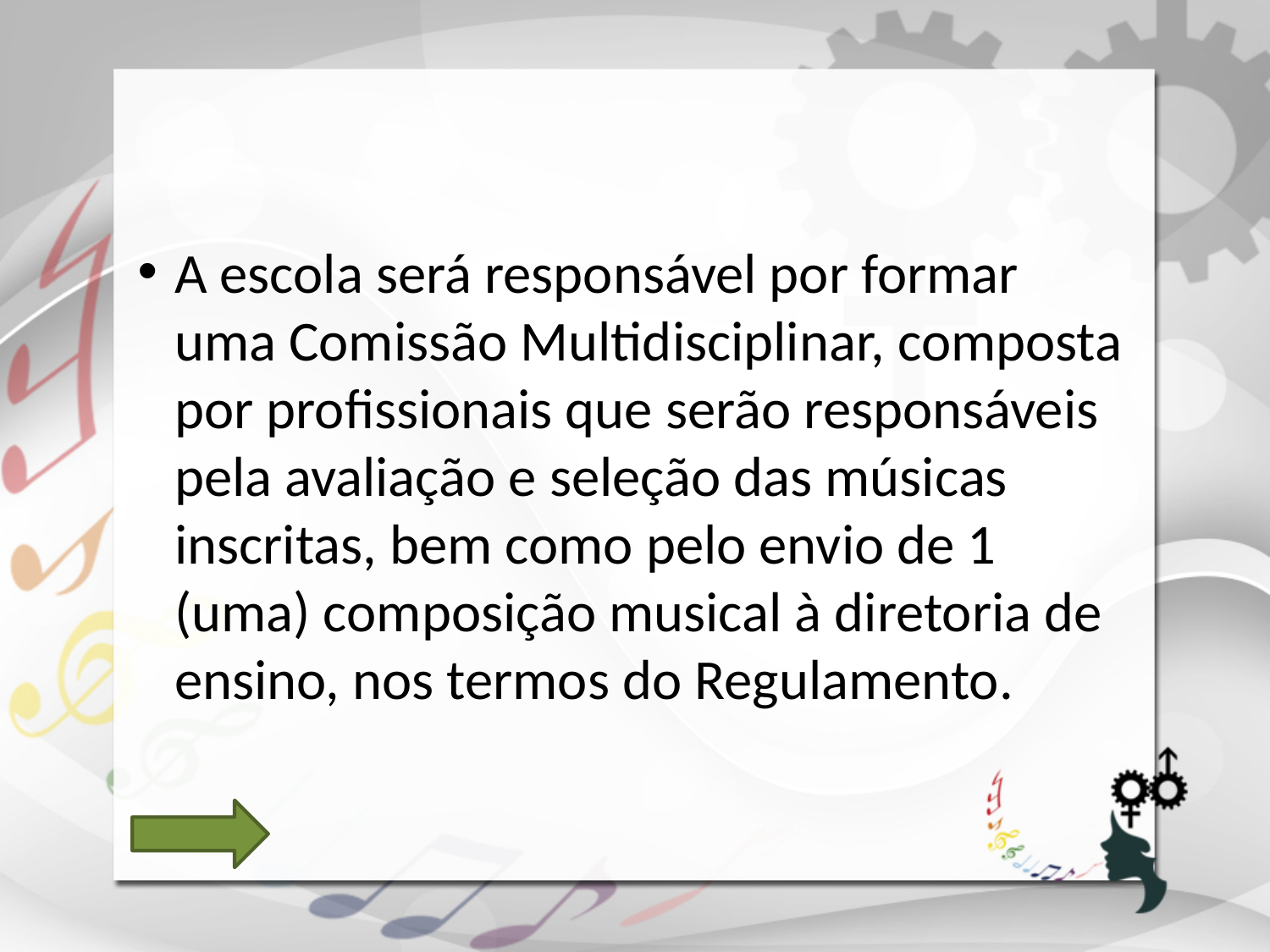

A escola será responsável por formar uma Comissão Multidisciplinar, composta por profissionais que serão responsáveis pela avaliação e seleção das músicas inscritas, bem como pelo envio de 1 (uma) composição musical à diretoria de ensino, nos termos do Regulamento.